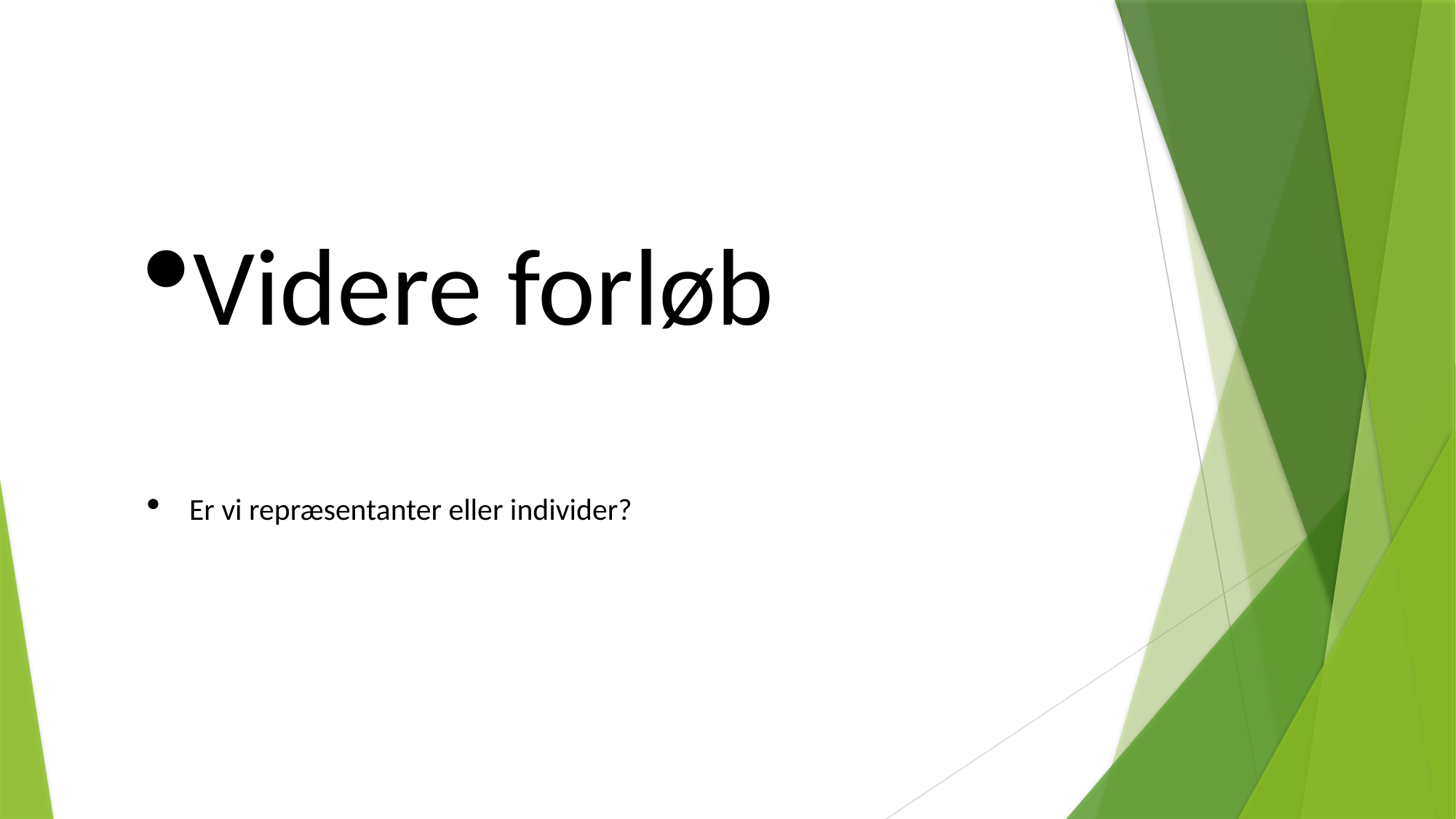

Videre forløb

Er vi repræsentanter eller individer?